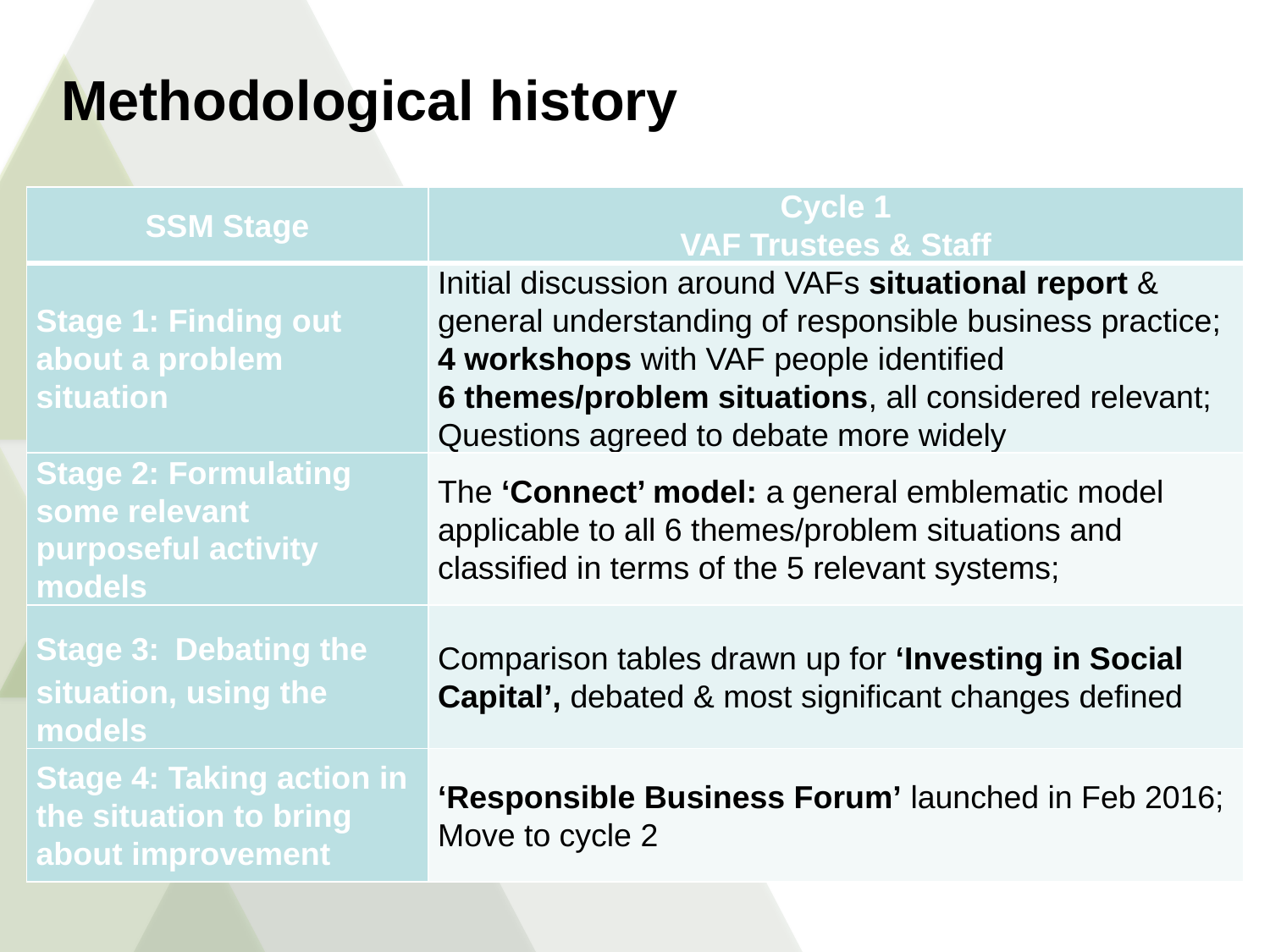

# Methodological history
| SSM Stage | Cycle 1 VAF Trustees & Staff |
| --- | --- |
| Stage 1: Finding out about a problem situation | Initial discussion around VAFs situational report & general understanding of responsible business practice; 4 workshops with VAF people identified 6 themes/problem situations, all considered relevant; Questions agreed to debate more widely |
| Stage 2: Formulating some relevant purposeful activity models | The ‘Connect’ model: a general emblematic model applicable to all 6 themes/problem situations and classified in terms of the 5 relevant systems; |
| Stage 3: Debating the situation, using the models | Comparison tables drawn up for ‘Investing in Social Capital’, debated & most significant changes defined |
| Stage 4: Taking action in the situation to bring about improvement | ‘Responsible Business Forum’ launched in Feb 2016; Move to cycle 2 |